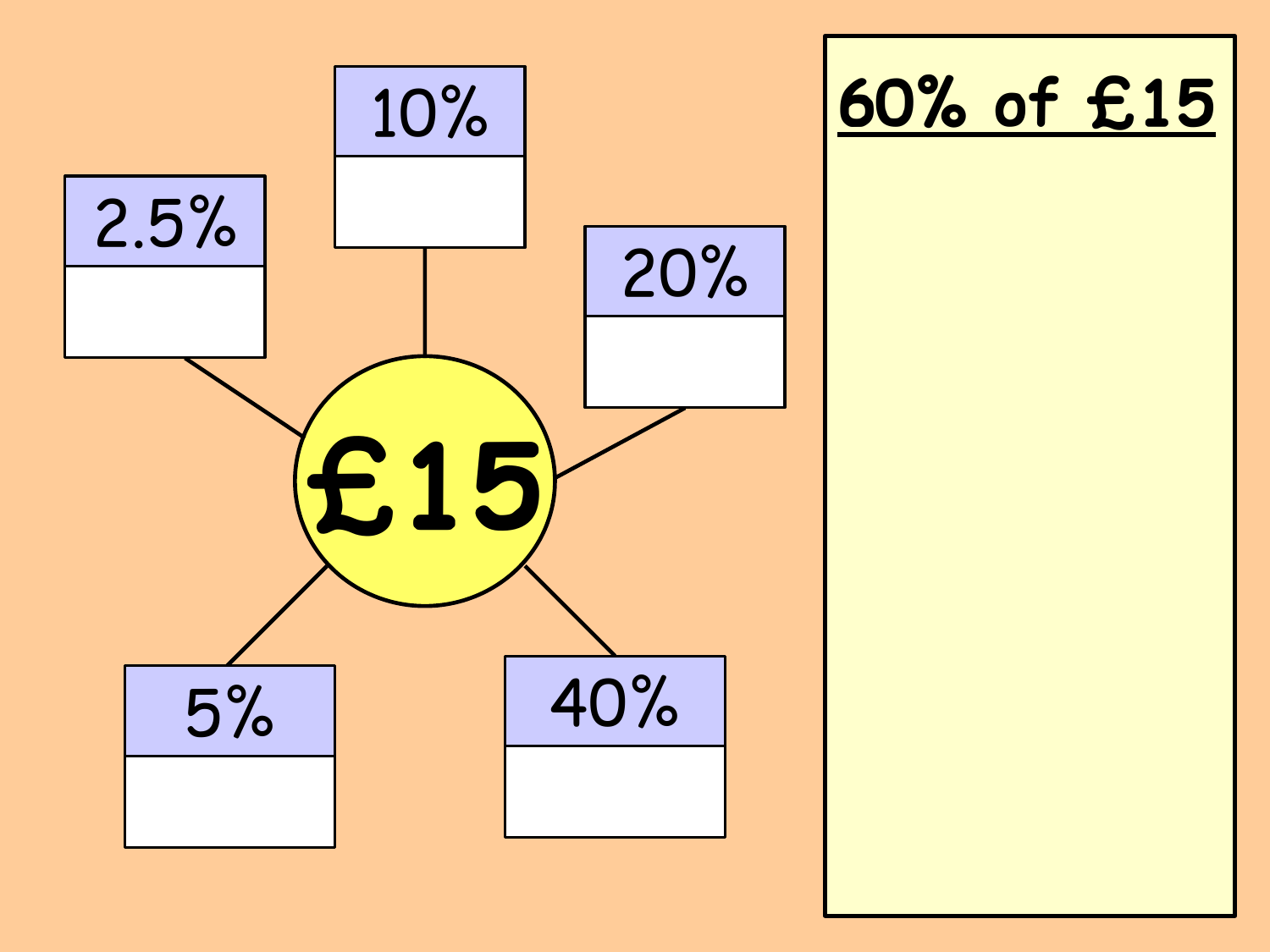

60% of £15
10%

2.5%
20%

£15

40%
5%